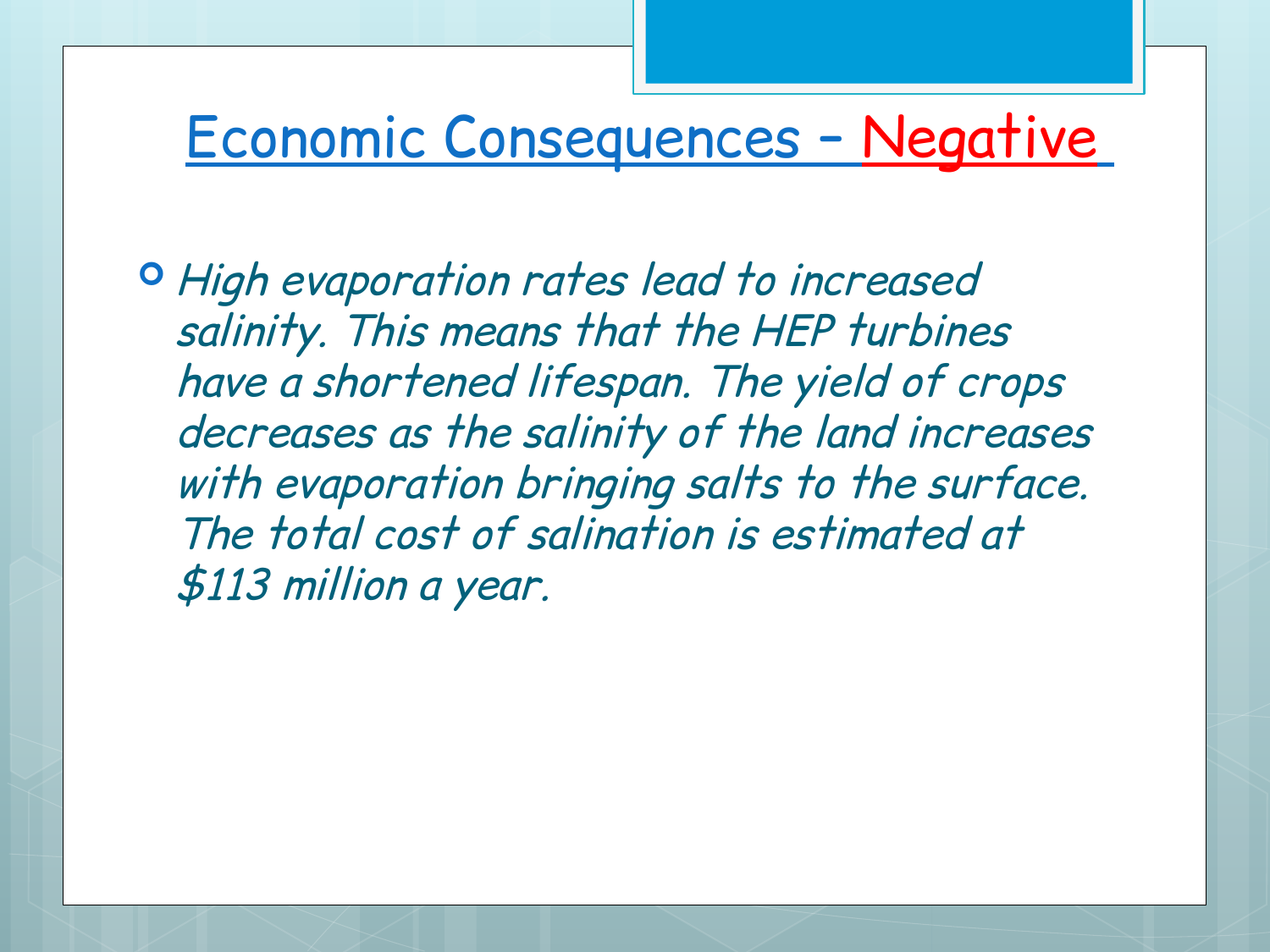

# Economic Consequences – Negative
High evaporation rates lead to increased salinity. This means that the HEP turbines have a shortened lifespan. The yield of crops decreases as the salinity of the land increases with evaporation bringing salts to the surface. The total cost of salination is estimated at $113 million a year.